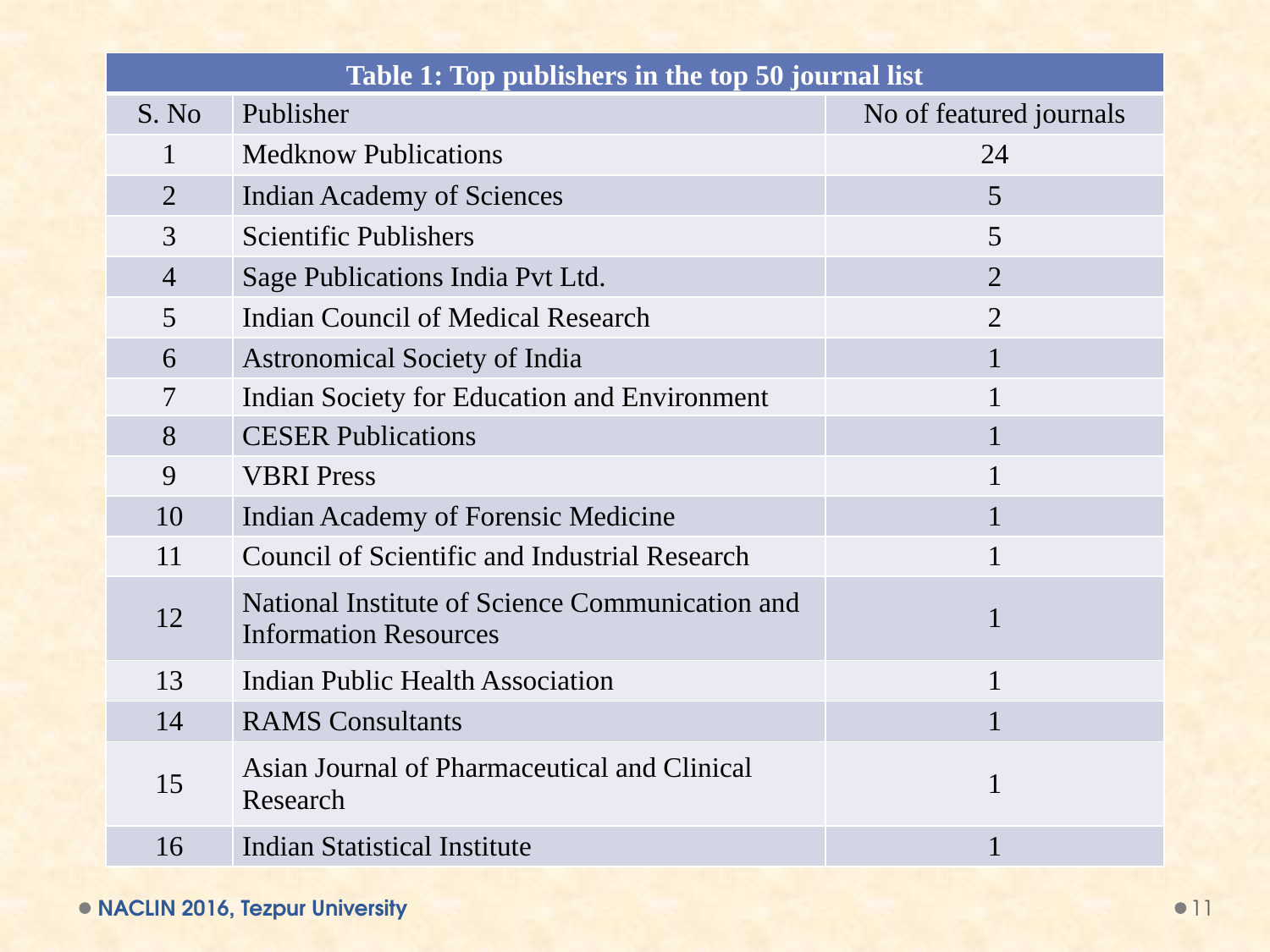

| Table 1: Top publishers in the top 50 journal list |  |  |
| --- | --- | --- |
| S. No | Publisher | No of featured journals |
| 1 | Medknow Publications | 24 |
| 2 | Indian Academy of Sciences | 5 |
| 3 | Scientific Publishers | 5 |
| 4 | Sage Publications India Pvt Ltd. | 2 |
| 5 | Indian Council of Medical Research | 2 |
| 6 | Astronomical Society of India | 1 |
| 7 | Indian Society for Education and Environment | 1 |
| 8 | CESER Publications | 1 |
| 9 | VBRI Press | 1 |
| 10 | Indian Academy of Forensic Medicine | 1 |
| 11 | Council of Scientific and Industrial Research | 1 |
| 12 | National Institute of Science Communication and Information Resources | 1 |
| 13 | Indian Public Health Association | 1 |
| 14 | RAMS Consultants | 1 |
| 15 | Asian Journal of Pharmaceutical and Clinical Research | 1 |
| 16 | Indian Statistical Institute | 1 |
NACLIN 2016, Tezpur University
11